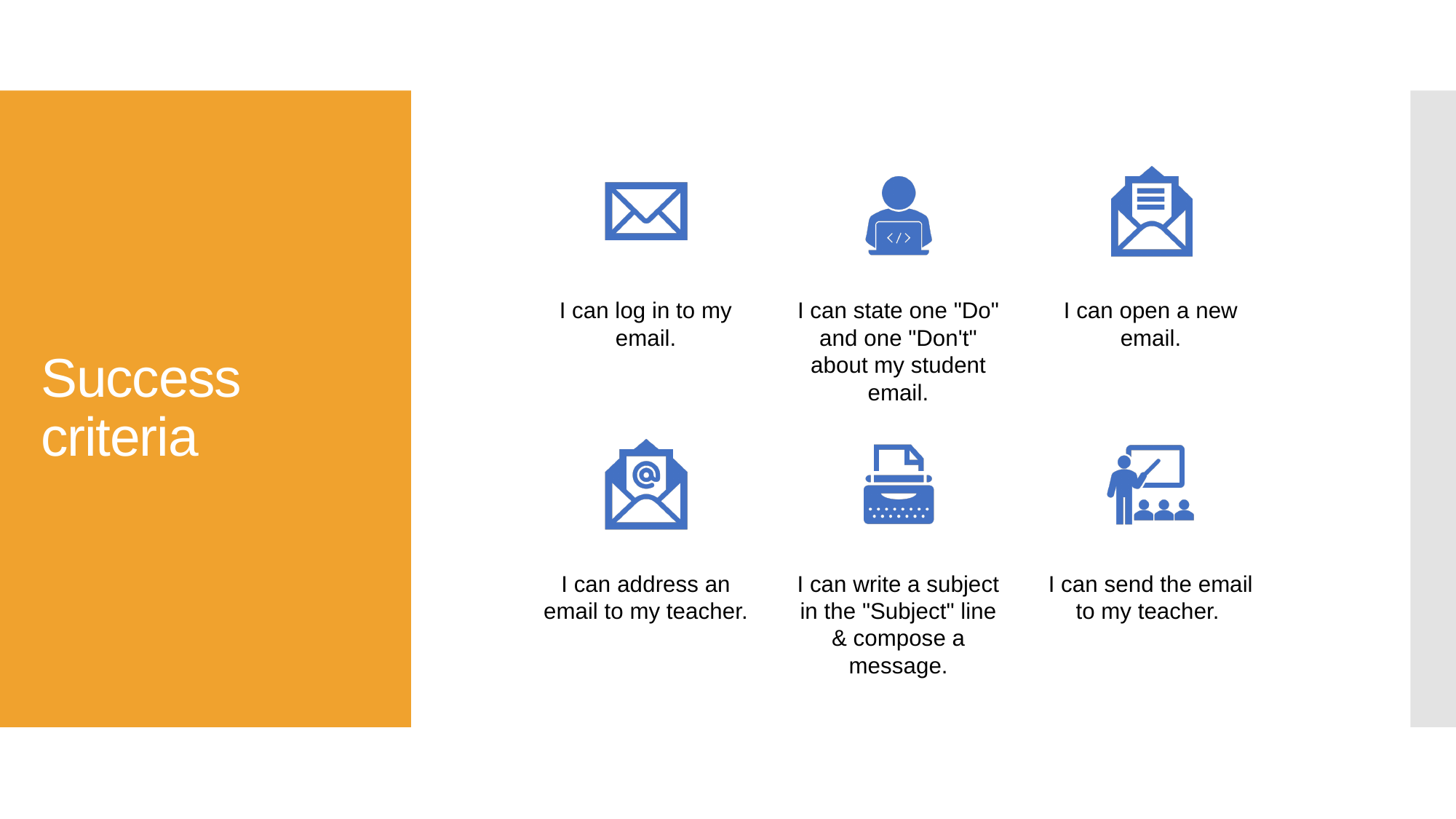

I can log in to my email.
I can state one "Do" and one "Don't" about my student email.
I can open a new email.
I can address an email to my teacher.
I can write a subject in the "Subject" line & compose a message.
I can send the email to my teacher.
# Success criteria